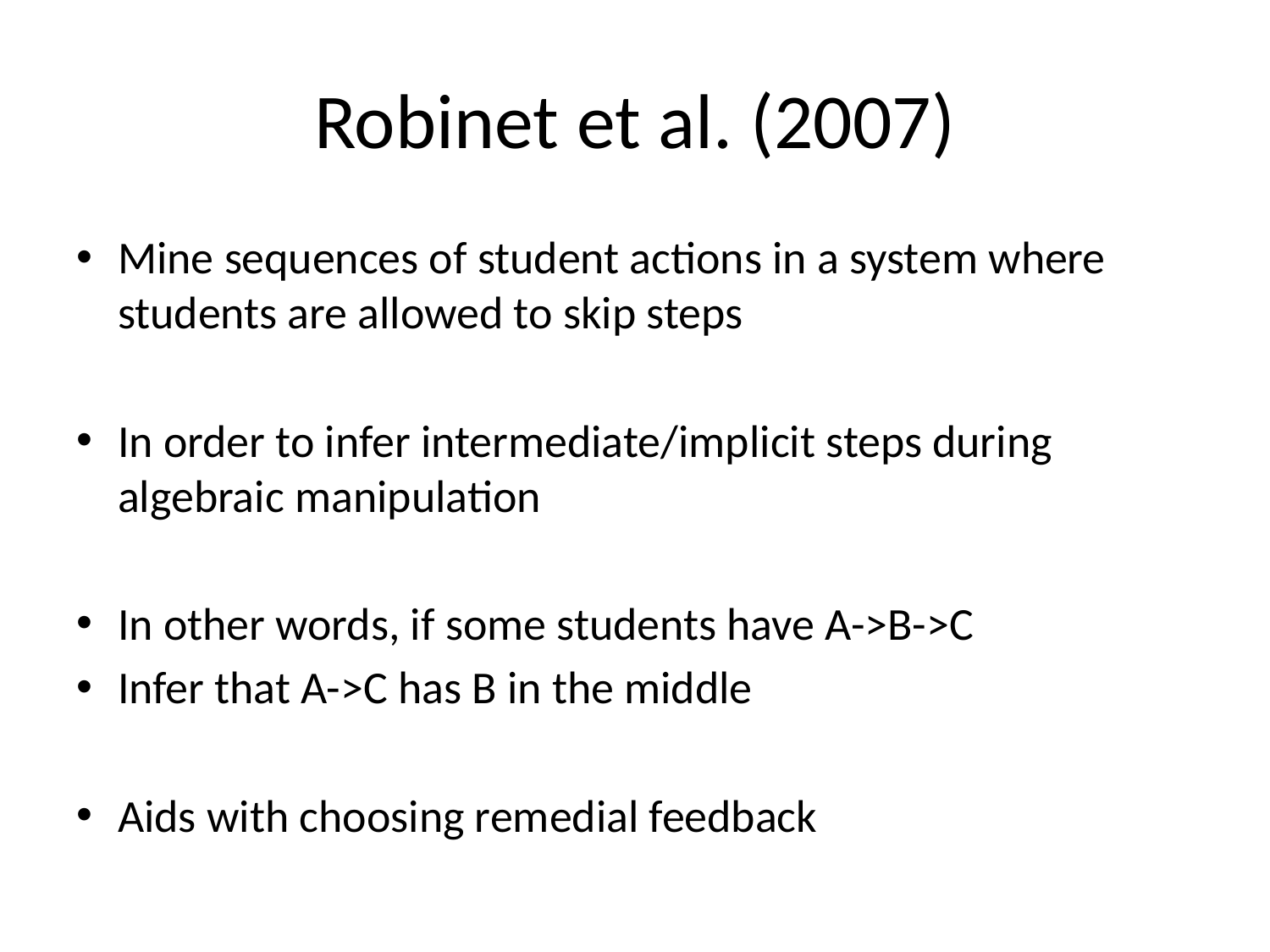

# Robinet et al. (2007)
Mine sequences of student actions in a system where students are allowed to skip steps

In order to infer intermediate/implicit steps during algebraic manipulation

In other words, if some students have A->B->C
Infer that A->C has B in the middle

Aids with choosing remedial feedback